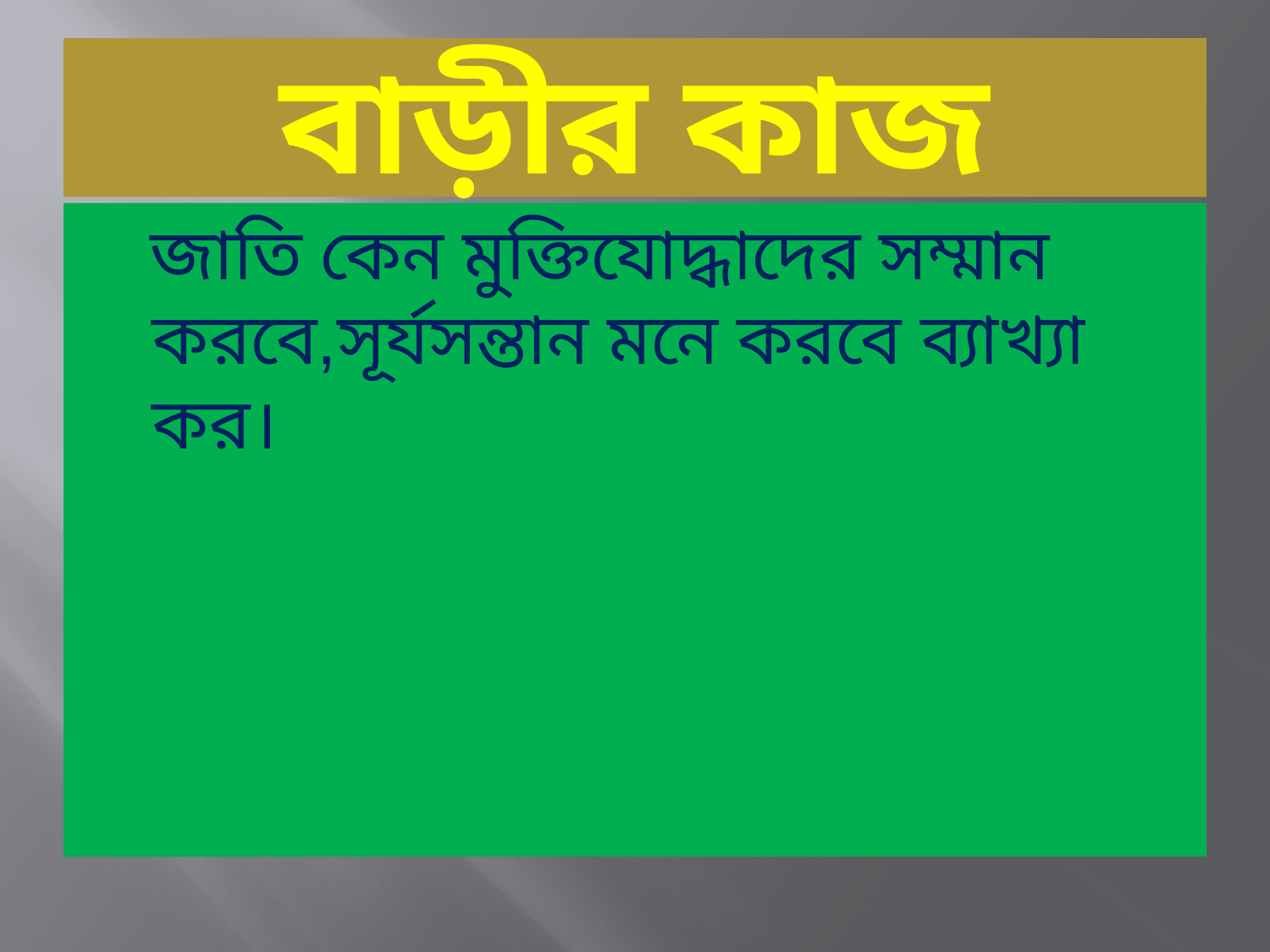

# বাড়ীর কাজ
   জাতি কেন মুক্তিযোদ্ধাদের সম্মান করবে,সূর্যসন্তান মনে করবে ব্যাখ্যা কর।